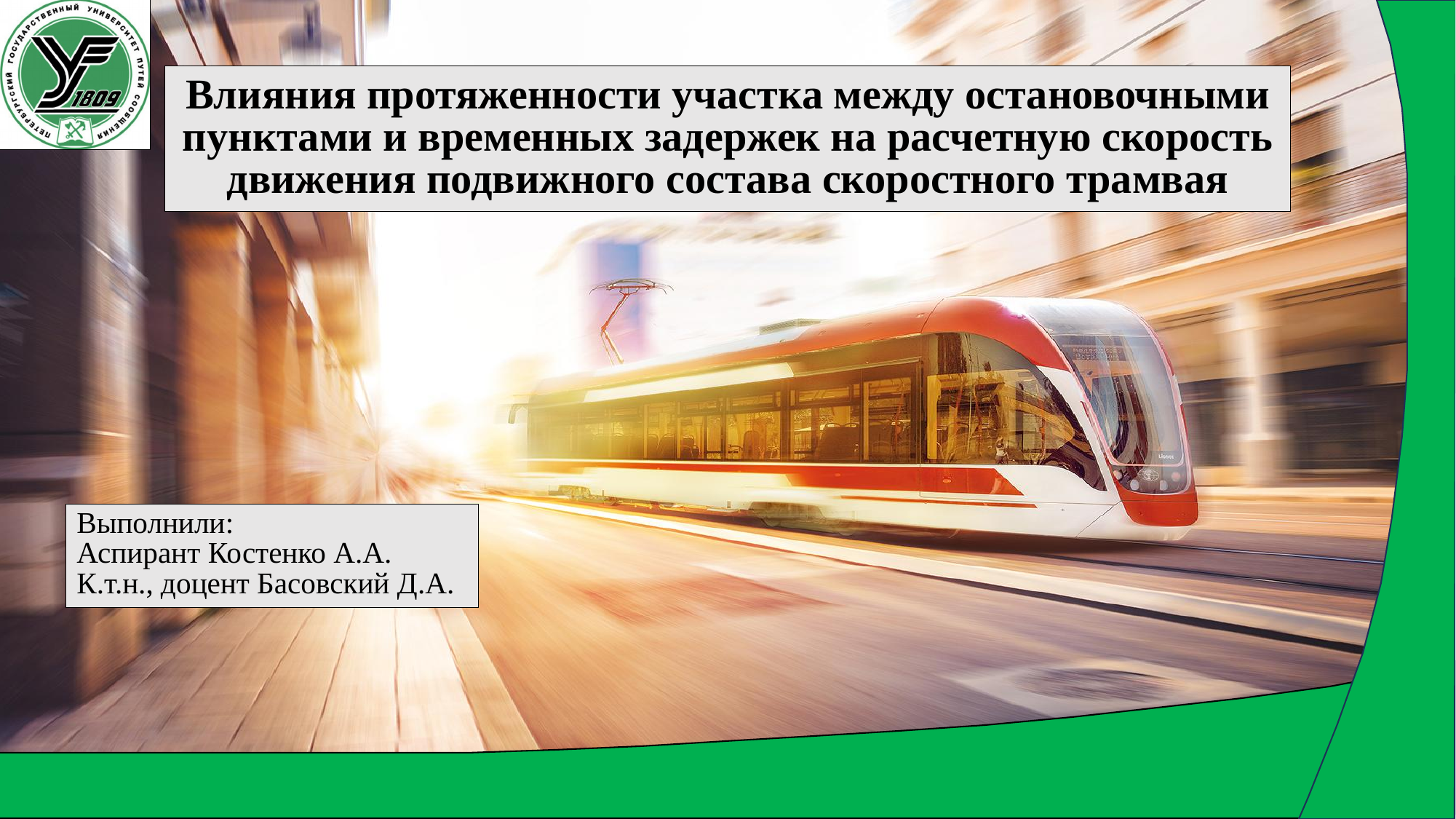

# Влияния протяженности участка между остановочными пунктами и временных задержек на расчетную скорость движения подвижного состава скоростного трамвая
Выполнили:
Аспирант Костенко А.А.
К.т.н., доцент Басовский Д.А.